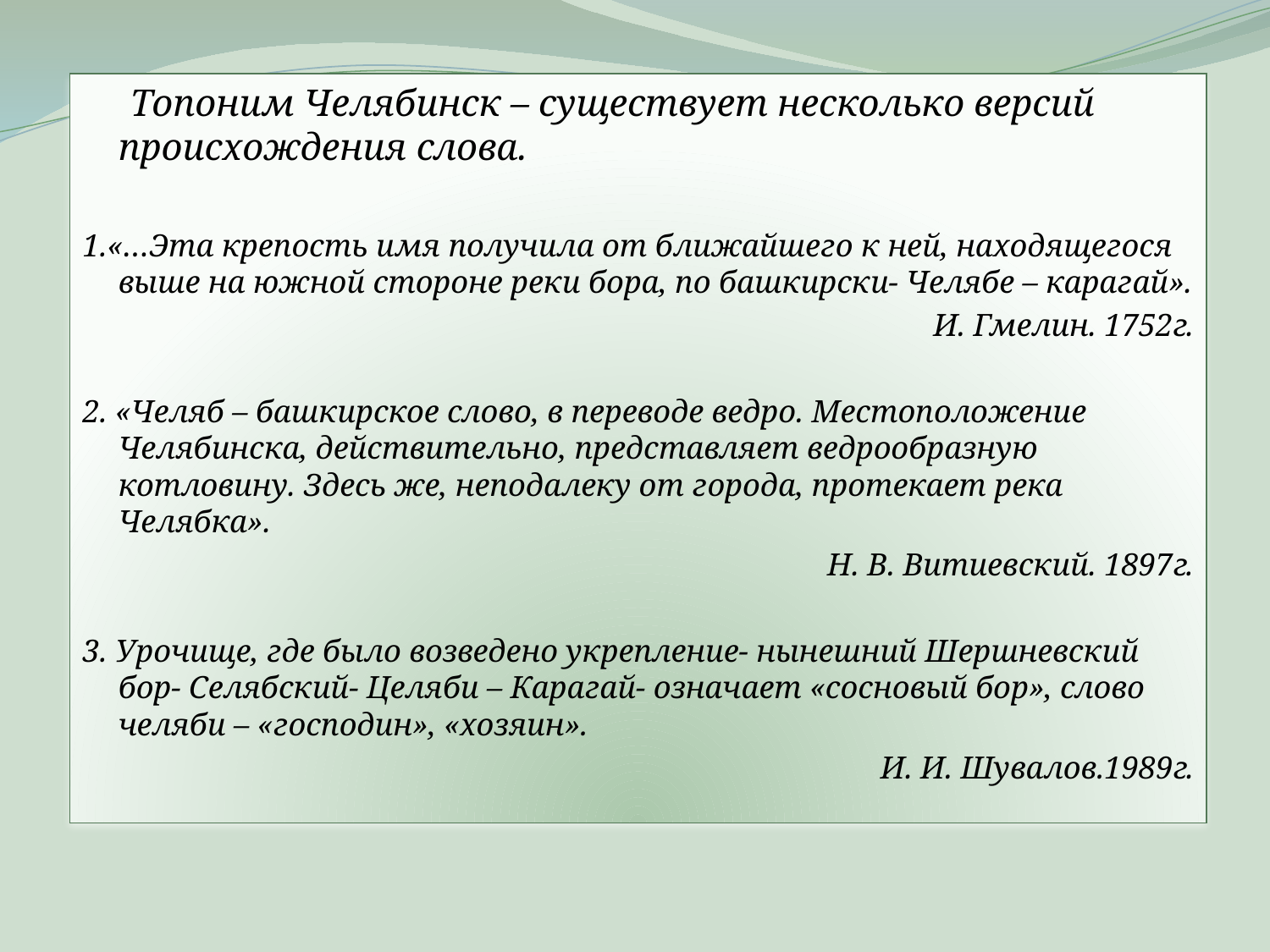

Топоним Челябинск – существует несколько версий  происхождения слова.

1.«…Эта крепость имя получила от ближайшего к ней, находящегося  выше на южной стороне реки бора, по башкирски- Челябе – карагай».
И. Гмелин. 1752г.

2. «Челяб – башкирское слово, в переводе ведро. Местоположение Челябинска, действительно, представляет ведрообразную котловину. Здесь же, неподалеку от города, протекает река Челябка».
 Н. В. Витиевский. 1897г.

3. Урочище, где было возведено укрепление- нынешний Шершневский бор- Селябский- Целяби – Карагай- означает «сосновый бор», слово челяби – «господин», «хозяин».
И. И. Шувалов.1989г.
#